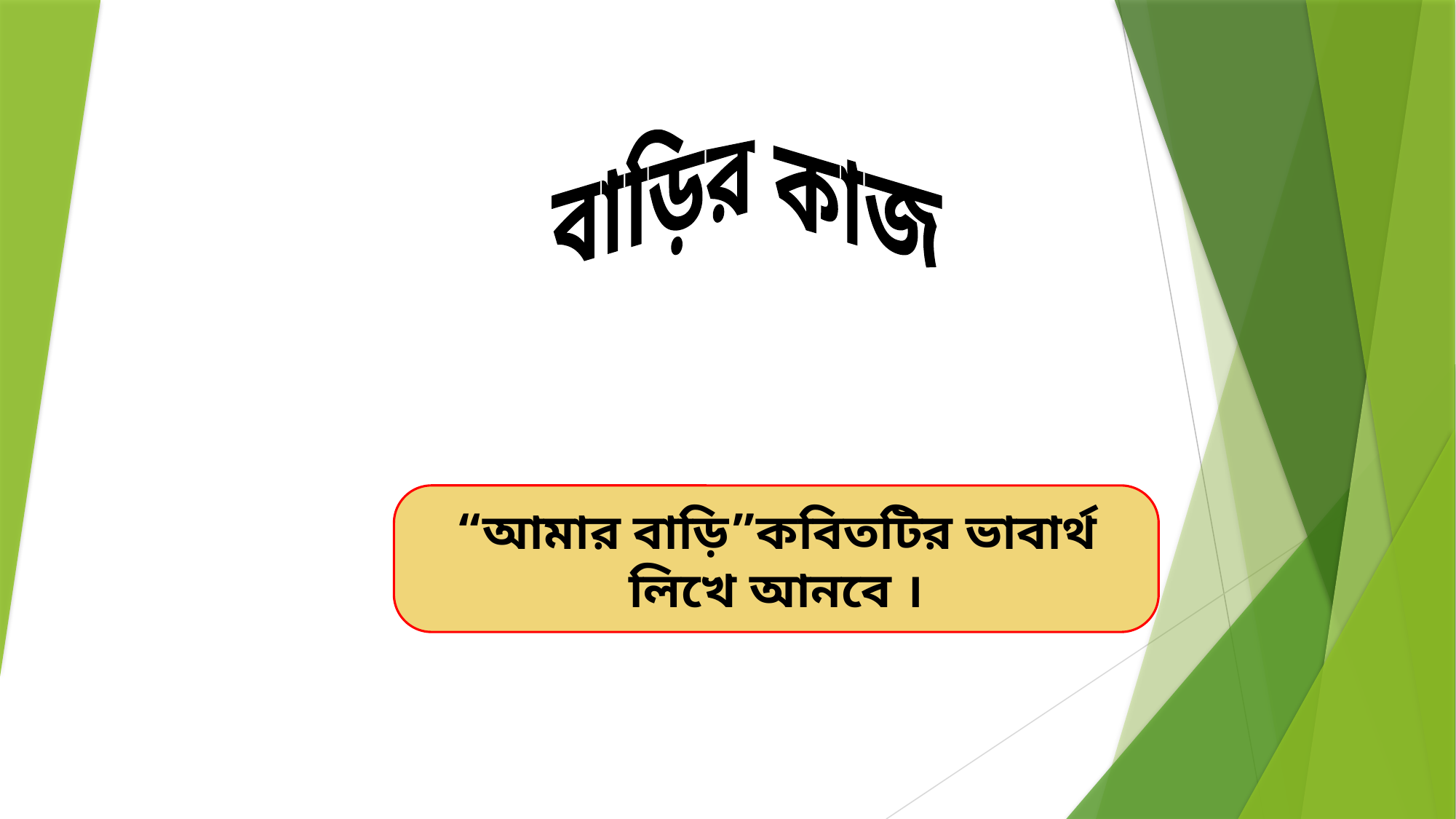

বাড়ির কাজ
“আমার বাড়ি”কবিতটির ভাবার্থ লিখে আনবে ।